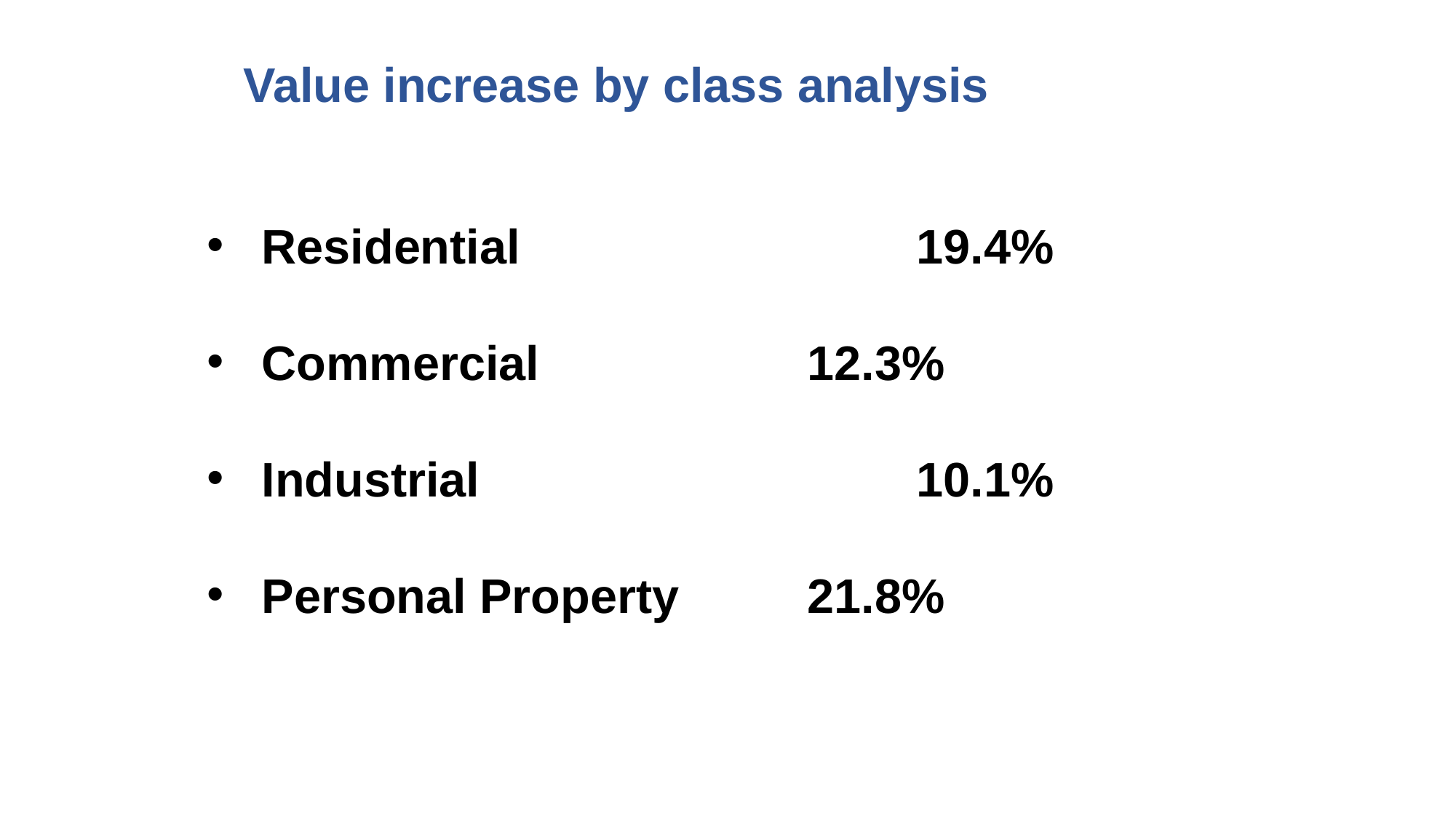

Value increase by class analysis

Residential 				19.4%

Commercial 			12.3%

Industrial 				10.1%

Personal Property		21.8%